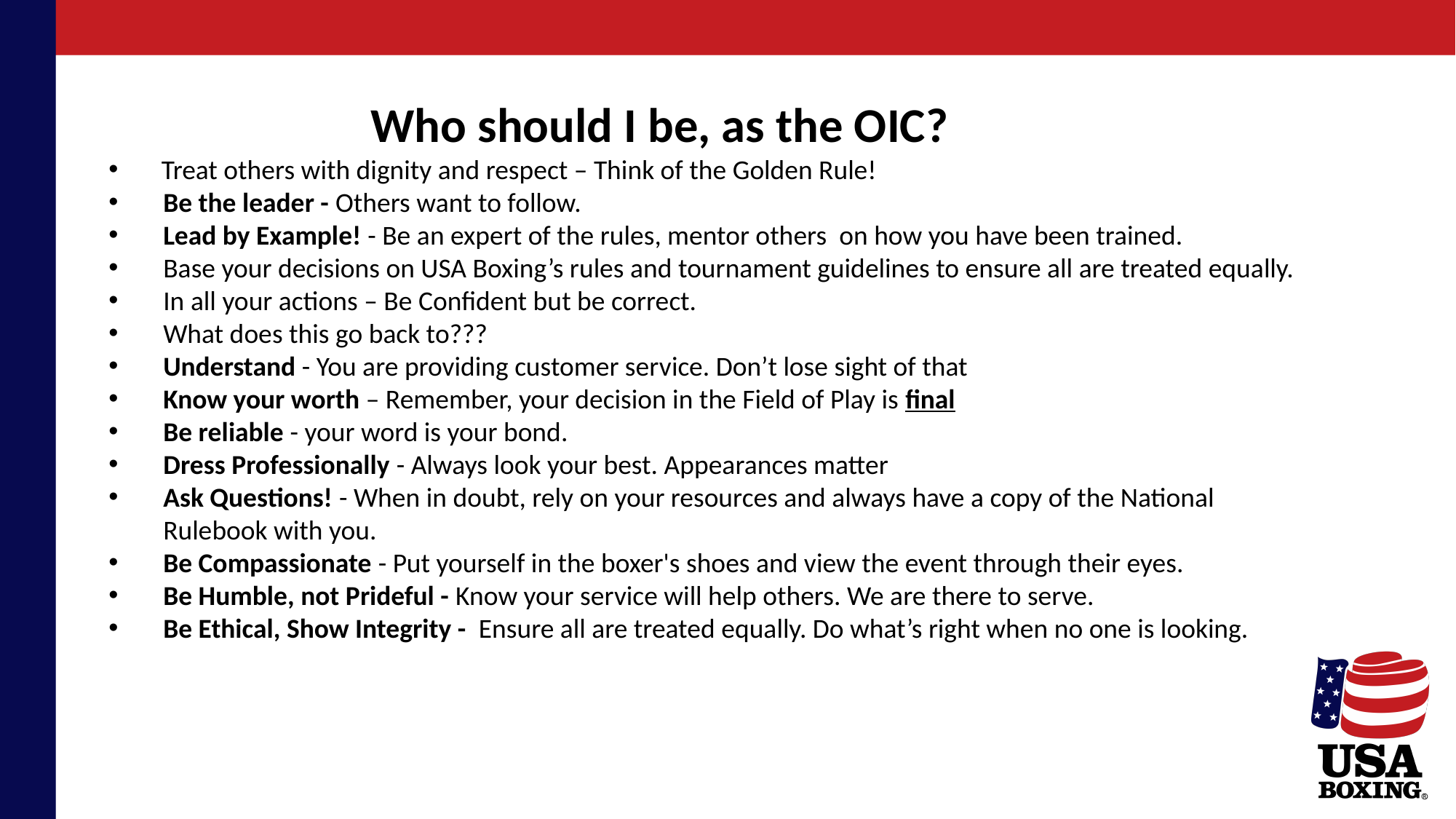

Who should I be, as the OIC?
   Treat others with dignity and respect – Think of the Golden Rule!
Be the leader - Others want to follow.
Lead by Example! - Be an expert of the rules, mentor others  on how you have been trained.
Base your decisions on USA Boxing’s rules and tournament guidelines to ensure all are treated equally.
In all your actions – Be Confident but be correct.
What does this go back to???
Understand - You are providing customer service. Don’t lose sight of that
Know your worth – Remember, your decision in the Field of Play is final
Be reliable - your word is your bond.
Dress Professionally - Always look your best. Appearances matter
Ask Questions! - When in doubt, rely on your resources and always have a copy of the National Rulebook with you.
Be Compassionate - Put yourself in the boxer's shoes and view the event through their eyes.
Be Humble, not Prideful - Know your service will help others. We are there to serve.
Be Ethical, Show Integrity -  Ensure all are treated equally. Do what’s right when no one is looking.